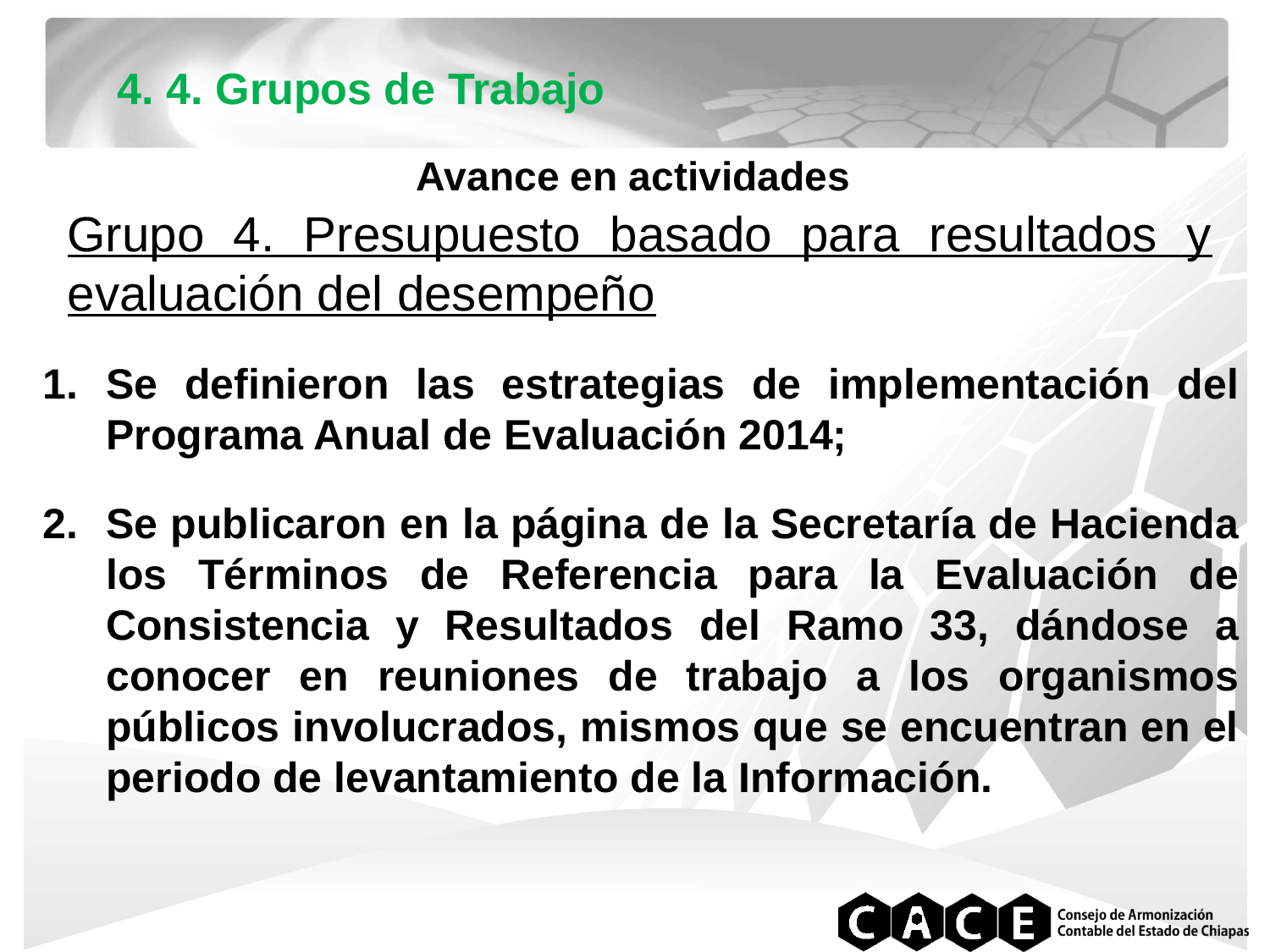

4. 4. Grupos de Trabajo
 Avance en actividades
Grupo 4. Presupuesto basado para resultados y evaluación del desempeño

Se definieron las estrategias de implementación del Programa Anual de Evaluación 2014;

Se publicaron en la página de la Secretaría de Hacienda los Términos de Referencia para la Evaluación de Consistencia y Resultados del Ramo 33, dándose a conocer en reuniones de trabajo a los organismos públicos involucrados, mismos que se encuentran en el periodo de levantamiento de la Información.